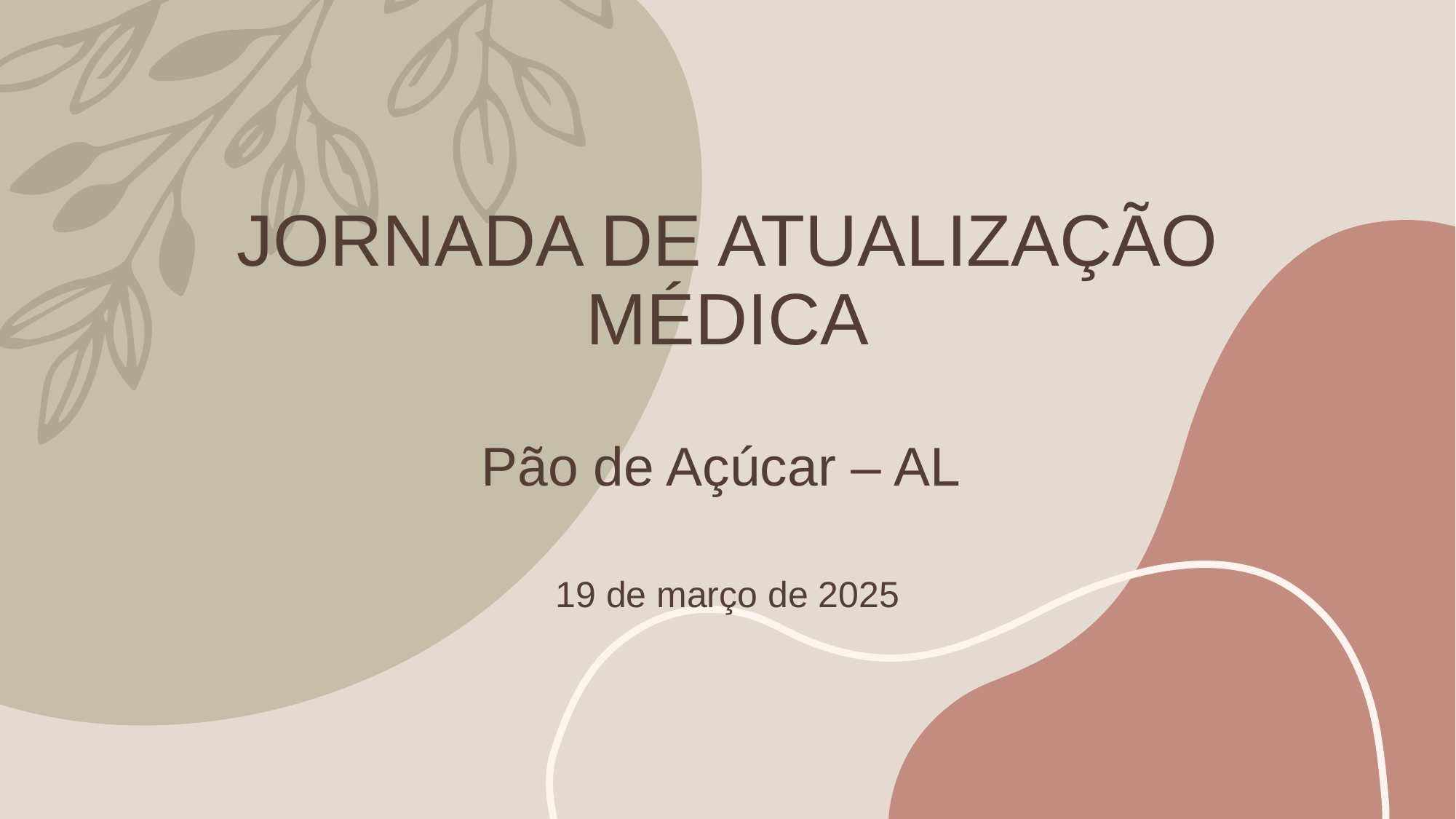

# JORNADA DE ATUALIZAÇÃO MÉDICA Pão de Açúcar – AL 19 de março de 2025